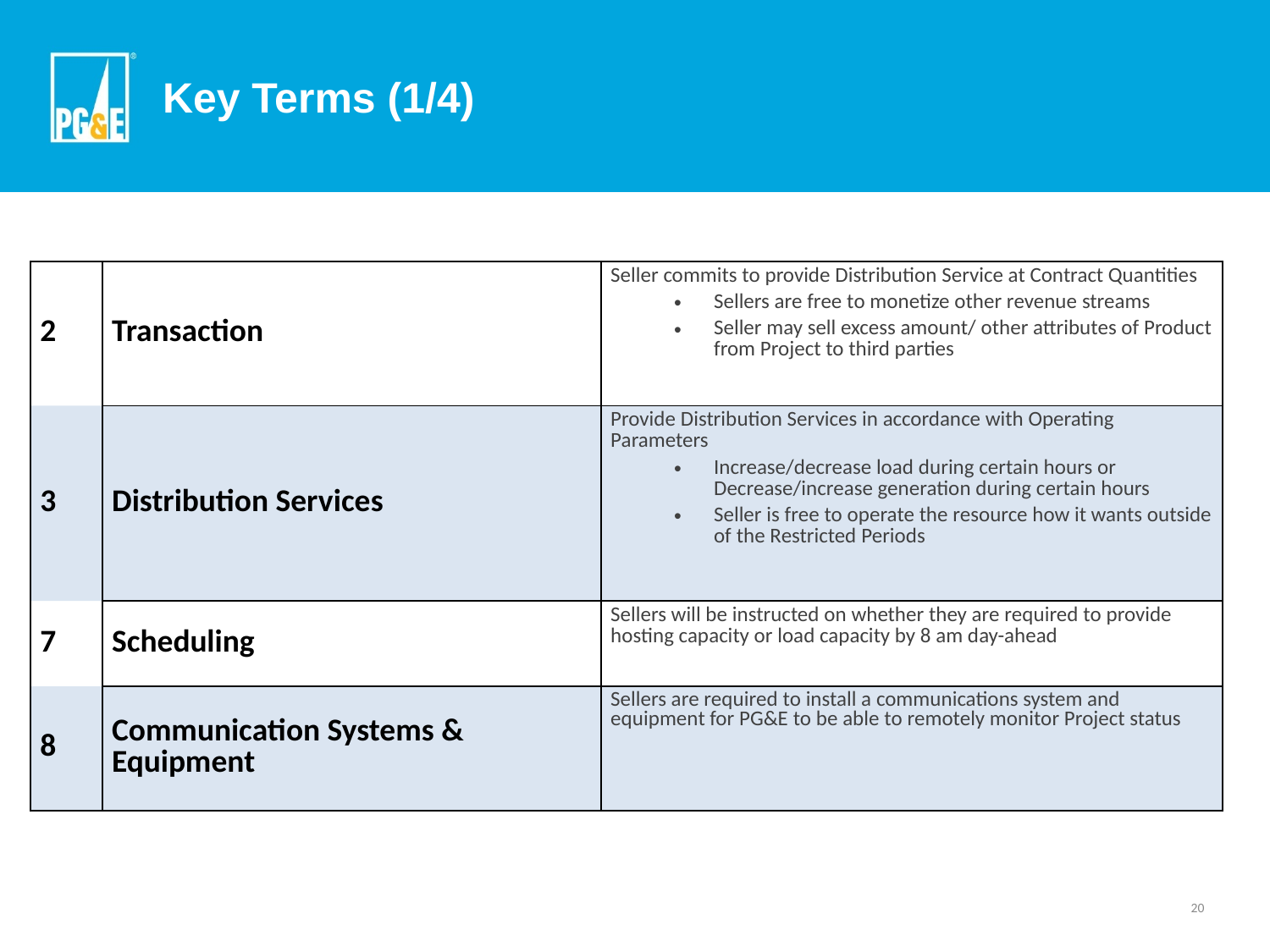

# Key Terms (1/4)
| 2 | Transaction | Seller commits to provide Distribution Service at Contract Quantities Sellers are free to monetize other revenue streams Seller may sell excess amount/ other attributes of Product from Project to third parties |
| --- | --- | --- |
| 3 | Distribution Services | Provide Distribution Services in accordance with Operating Parameters Increase/decrease load during certain hours or Decrease/increase generation during certain hours Seller is free to operate the resource how it wants outside of the Restricted Periods |
| 7 | Scheduling | Sellers will be instructed on whether they are required to provide hosting capacity or load capacity by 8 am day-ahead |
| 8 | Communication Systems & Equipment | Sellers are required to install a communications system and equipment for PG&E to be able to remotely monitor Project status |